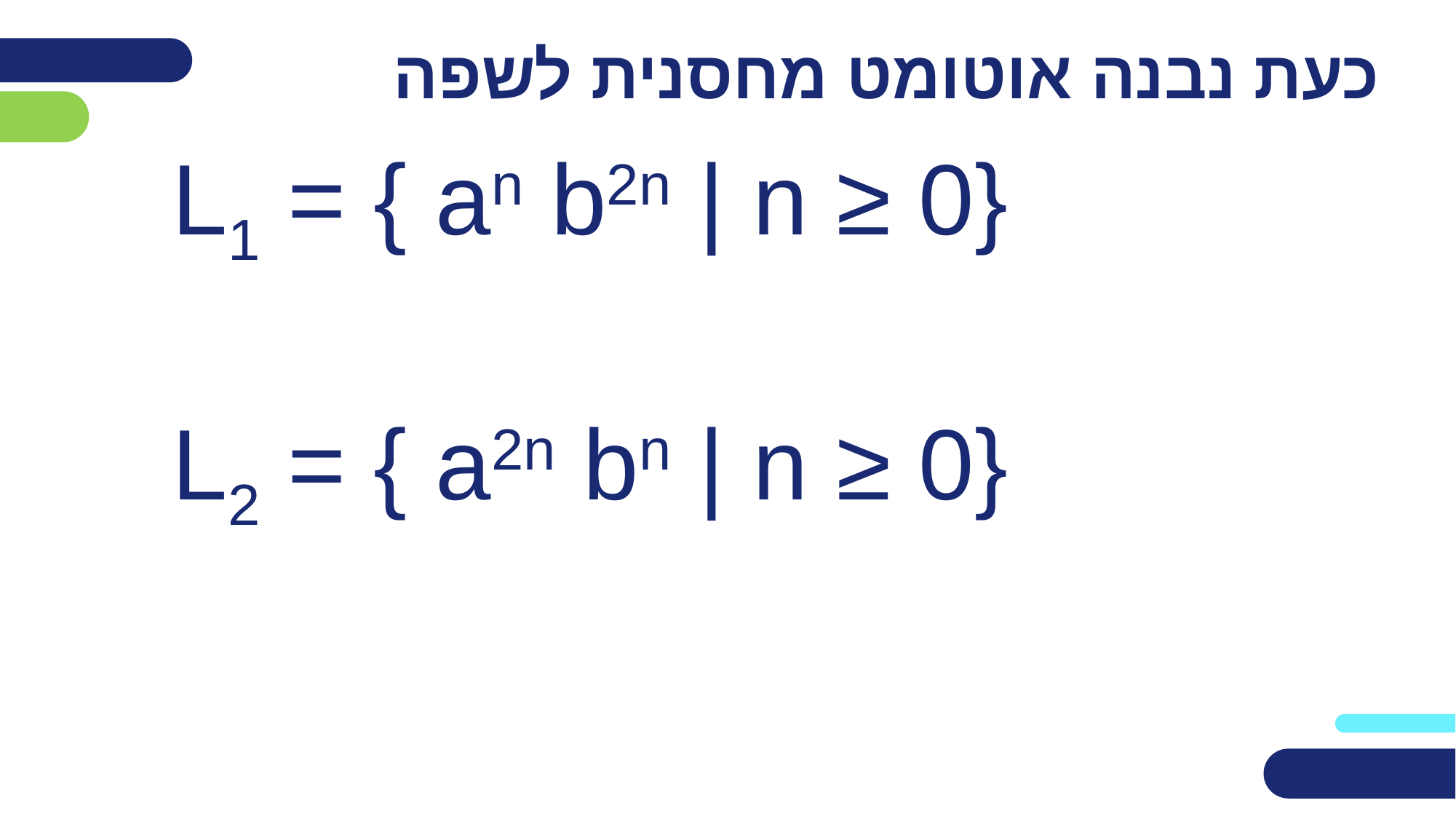

כעת נבנה אוטומט מחסנית לשפה
# L1 = { an b2n | n ≥ 0}
L2 = { a2n bn | n ≥ 0}